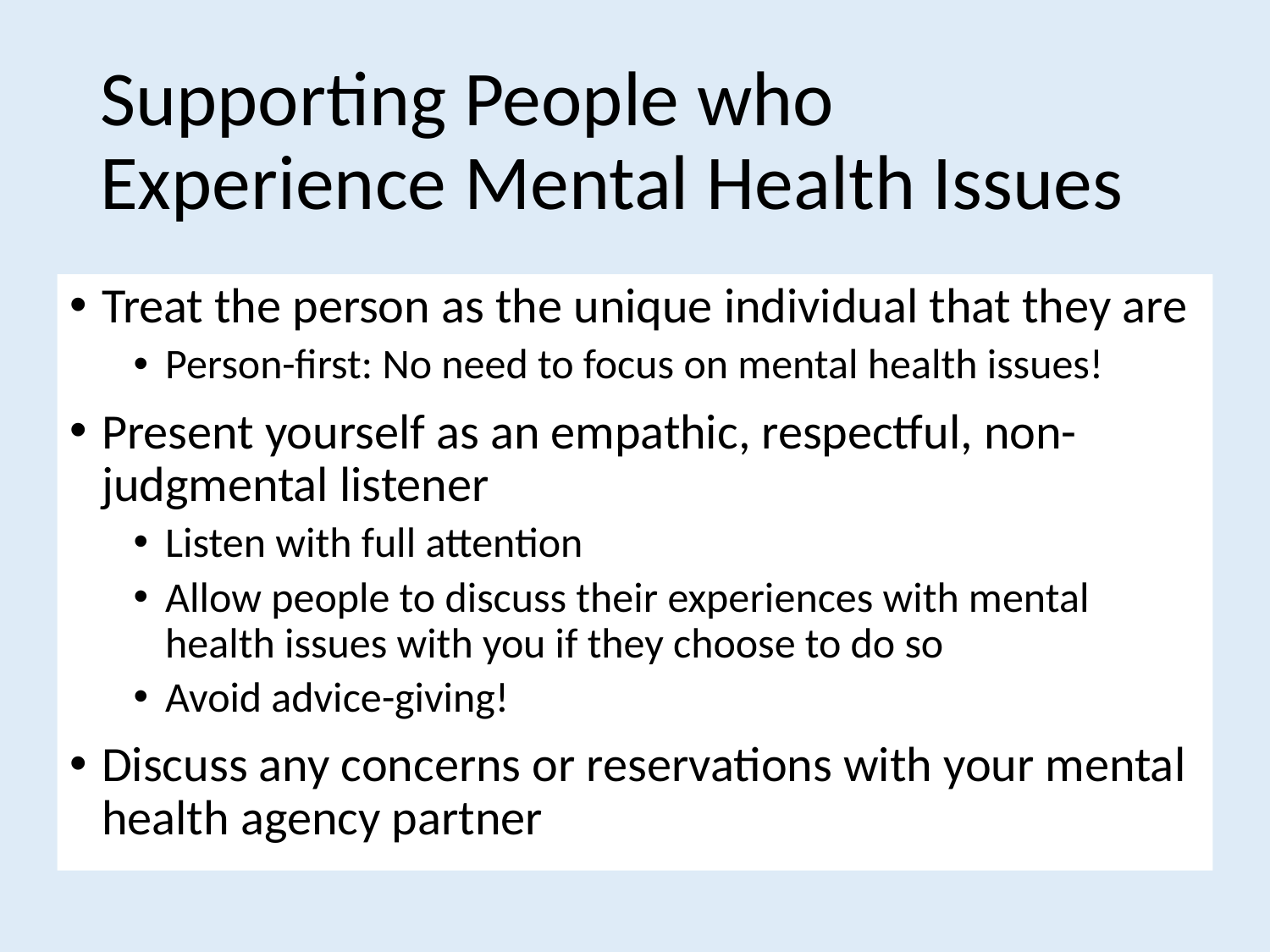

# Supporting People who Experience Mental Health Issues
Treat the person as the unique individual that they are
Person-first: No need to focus on mental health issues!
Present yourself as an empathic, respectful, non-judgmental listener
Listen with full attention
Allow people to discuss their experiences with mental health issues with you if they choose to do so
Avoid advice-giving!
Discuss any concerns or reservations with your mental health agency partner